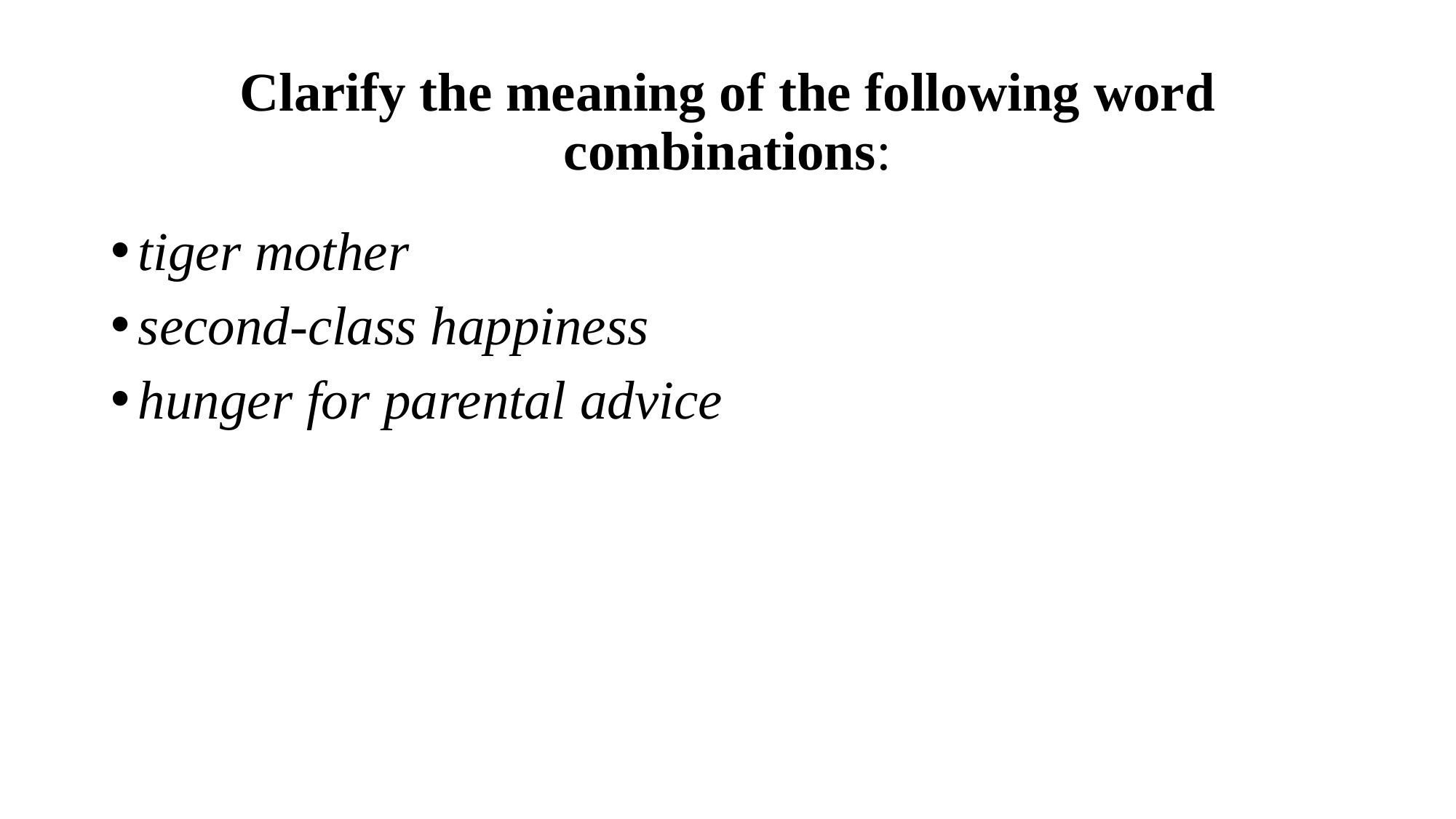

# Clarify the meaning of the following word combinations:
tiger mother
second-class happiness
hunger for parental advice